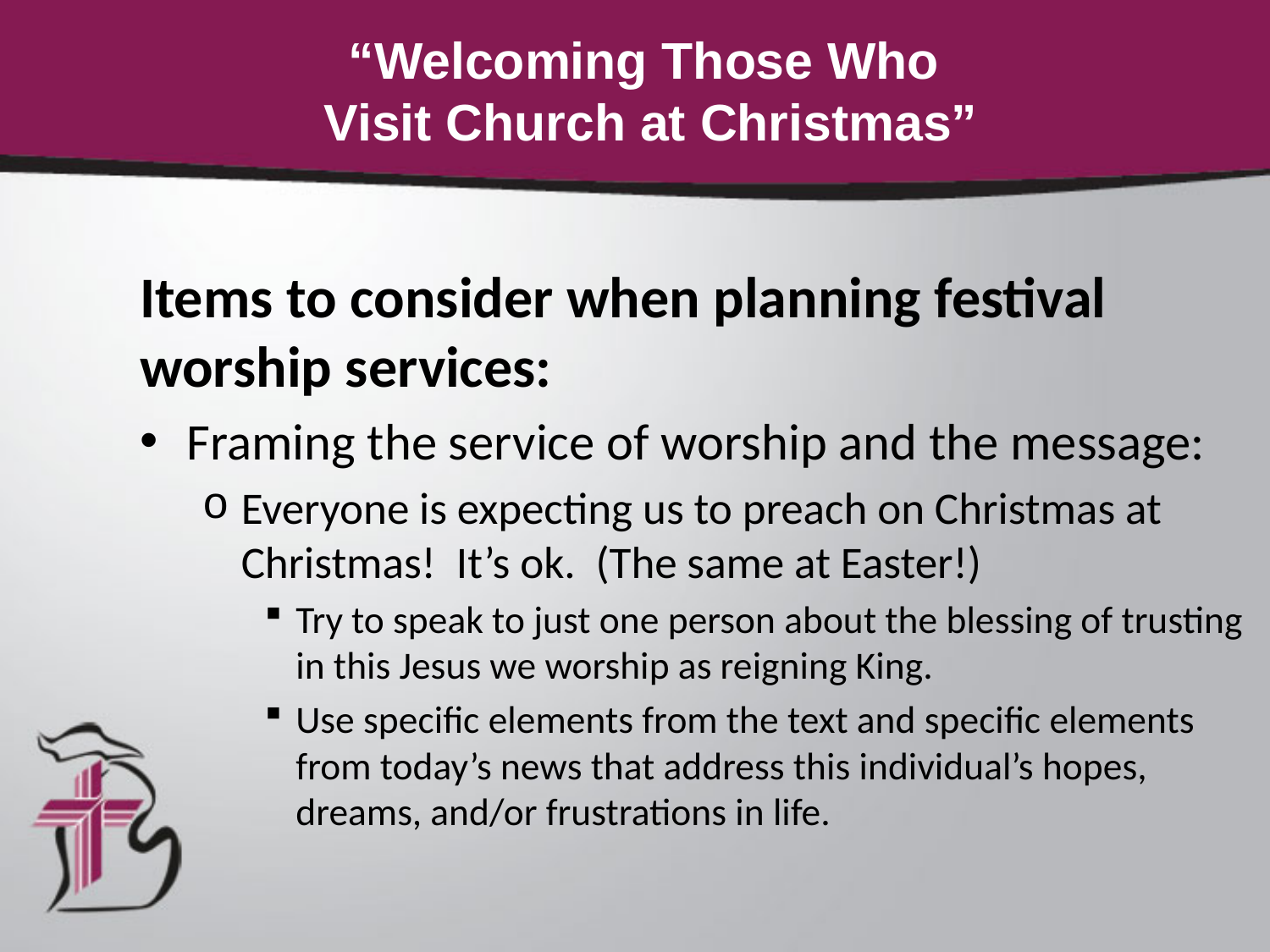

“Welcoming Those Who
Visit Church at Christmas”
#
Items to consider when planning festival worship services:
Framing the service of worship and the message:
Everyone is expecting us to preach on Christmas at Christmas!  It’s ok.  (The same at Easter!)
Try to speak to just one person about the blessing of trusting in this Jesus we worship as reigning King.
Use specific elements from the text and specific elements from today’s news that address this individual’s hopes, dreams, and/or frustrations in life.